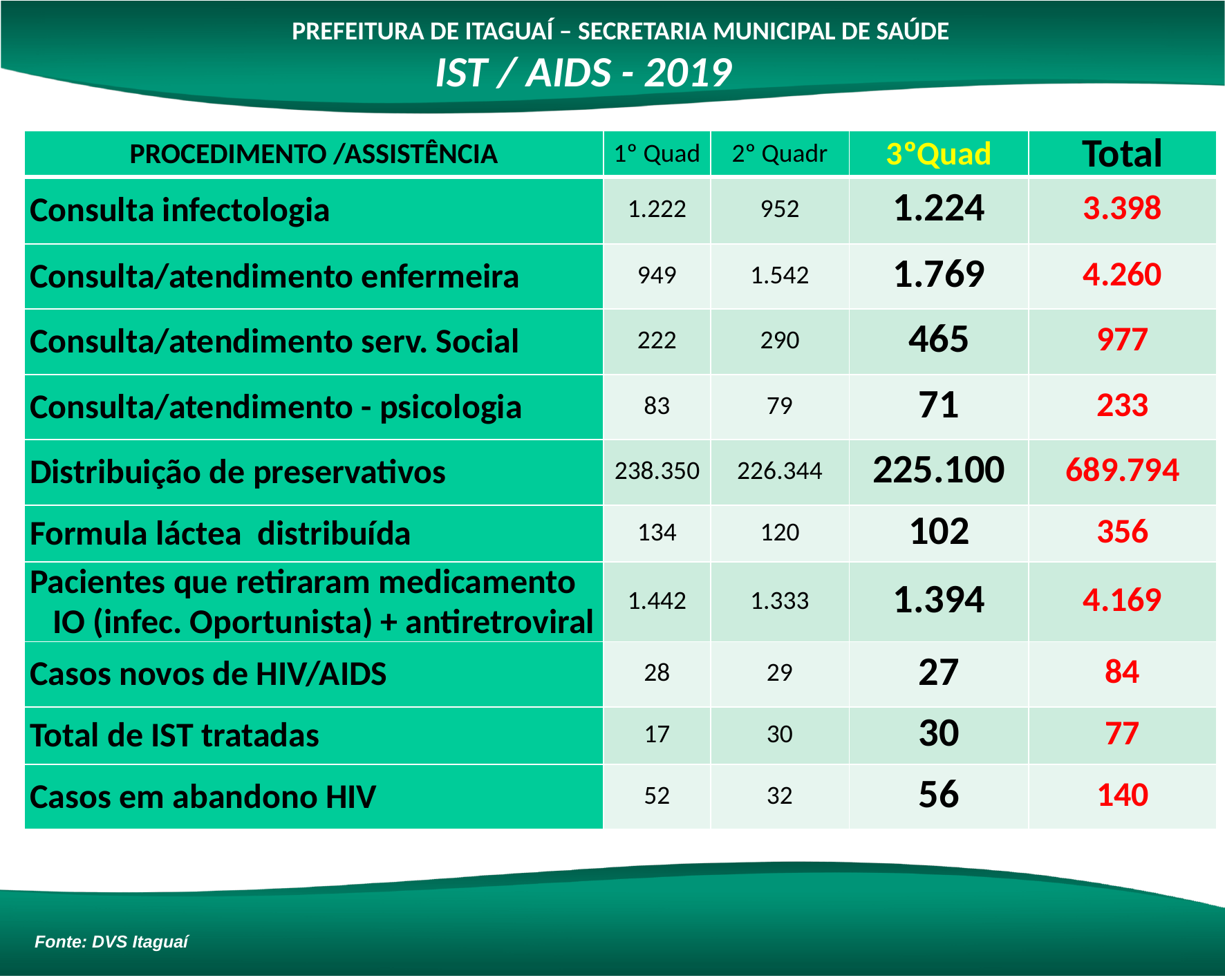

PREFEITURA DE ITAGUAÍ – SECRETARIA MUNICIPAL DE SAÚDE
IST / AIDS - 2019
| PROCEDIMENTO /ASSISTÊNCIA | 1º Quad | 2º Quadr | 3ºQuad | Total |
| --- | --- | --- | --- | --- |
| Consulta infectologia | 1.222 | 952 | 1.224 | 3.398 |
| Consulta/atendimento enfermeira | 949 | 1.542 | 1.769 | 4.260 |
| Consulta/atendimento serv. Social | 222 | 290 | 465 | 977 |
| Consulta/atendimento - psicologia | 83 | 79 | 71 | 233 |
| Distribuição de preservativos | 238.350 | 226.344 | 225.100 | 689.794 |
| Formula láctea distribuída | 134 | 120 | 102 | 356 |
| Pacientes que retiraram medicamento IO (infec. Oportunista) + antiretroviral | 1.442 | 1.333 | 1.394 | 4.169 |
| Casos novos de HIV/AIDS | 28 | 29 | 27 | 84 |
| Total de IST tratadas | 17 | 30 | 30 | 77 |
| Casos em abandono HIV | 52 | 32 | 56 | 140 |
Fonte: DVS Itaguaí